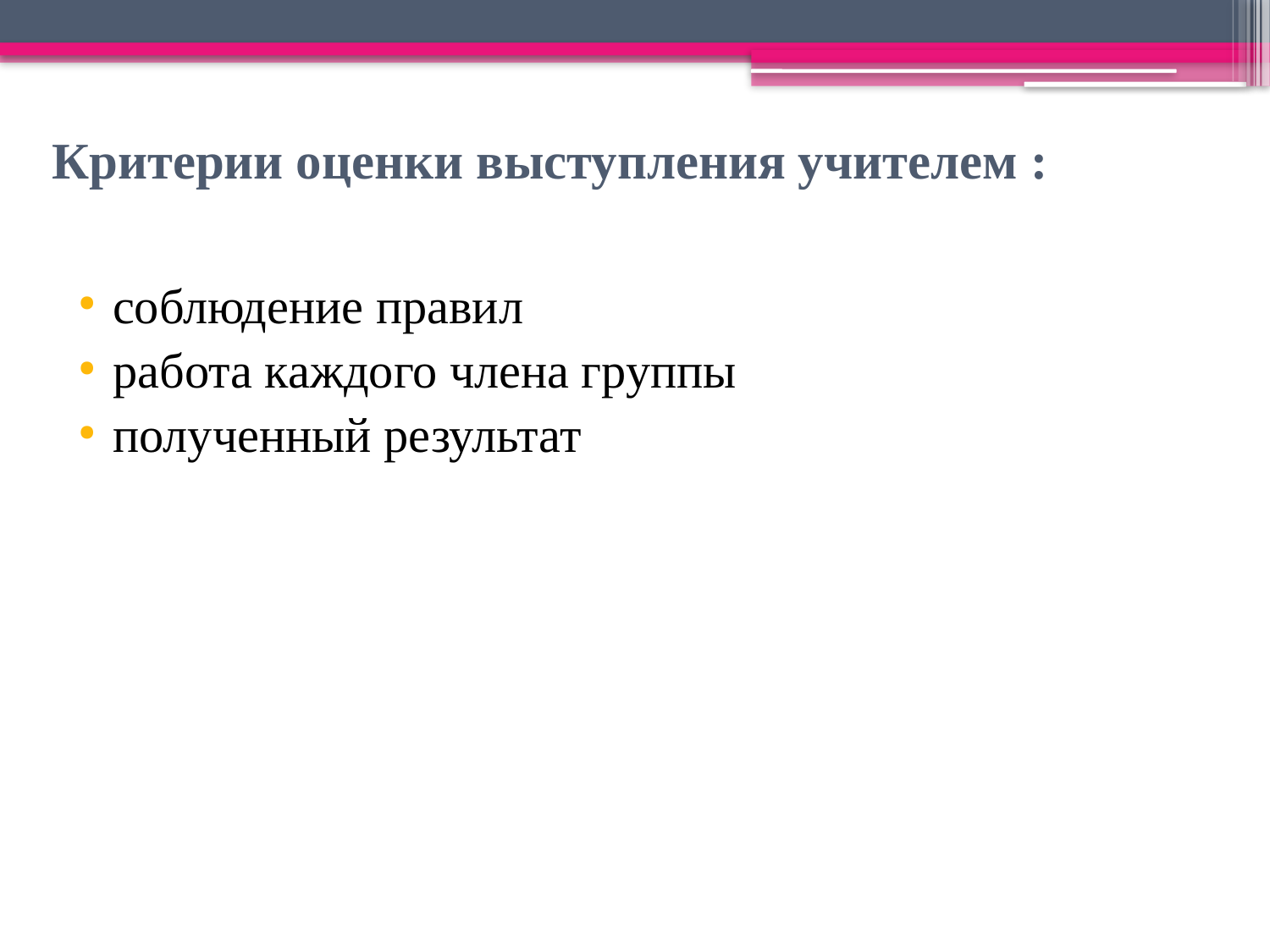

# Критерии оценки выступления учителем :
соблюдение правил
работа каждого члена группы
полученный результат